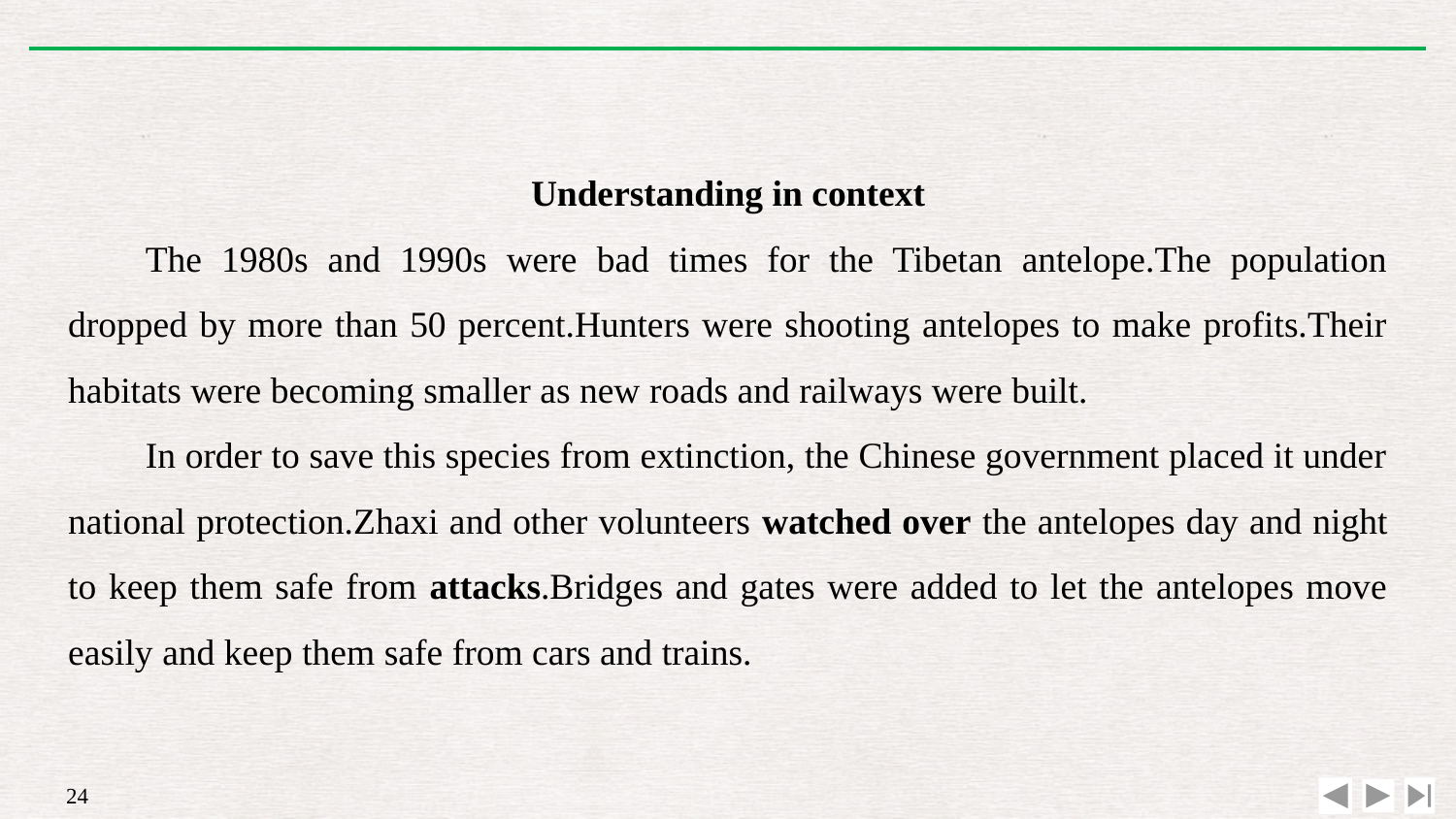

Understanding in context
The 1980s and 1990s were bad times for the Tibetan antelope.The population dropped by more than 50 percent.Hunters were shooting antelopes to make profits.Their habitats were becoming smaller as new roads and railways were built.
In order to save this species from extinction, the Chinese government placed it under national protection.Zhaxi and other volunteers watched over the antelopes day and night to keep them safe from attacks.Bridges and gates were added to let the antelopes move easily and keep them safe from cars and trains.